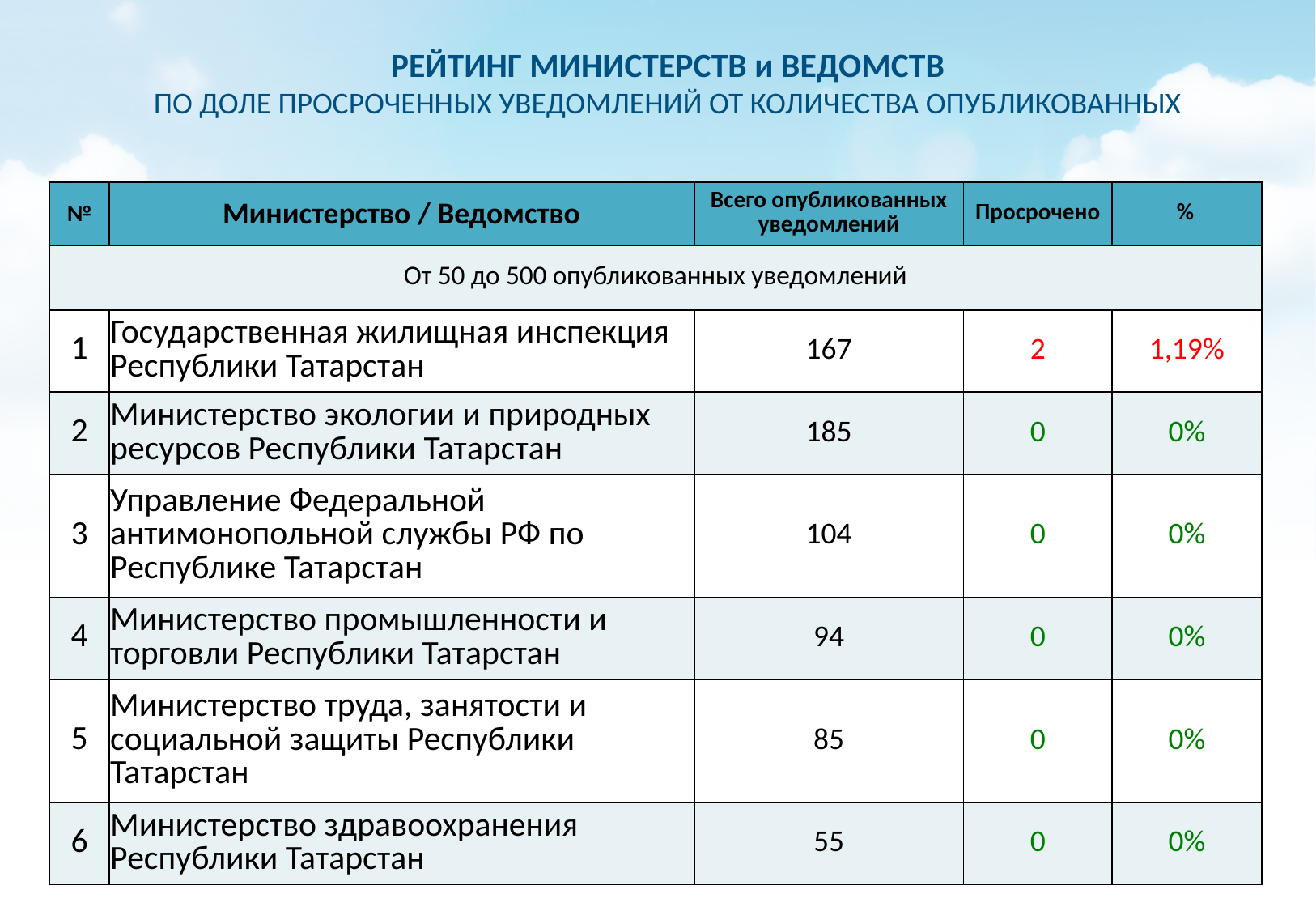

РЕЙТИНГ МИНИСТЕРСТВ и ВЕДОМСТВ
ПО ДОЛЕ ПРОСРОЧЕННЫХ УВЕДОМЛЕНИЙ ОТ КОЛИЧЕСТВА ОПУБЛИКОВАННЫХ
| № | Министерство / Ведомство | Всего опубликованных уведомлений | Просрочено | % |
| --- | --- | --- | --- | --- |
| От 50 до 500 опубликованных уведомлений |  |  |  |  |
| 1 | Государственная жилищная инспекция Республики Татарстан | 167 | 2 | 1,19% |
| 2 | Министерство экологии и природных ресурсов Республики Татарстан | 185 | 0 | 0% |
| 3 | Управление Федеральной антимонопольной службы РФ по Республике Татарстан | 104 | 0 | 0% |
| 4 | Министерство промышленности и торговли Республики Татарстан | 94 | 0 | 0% |
| 5 | Министерство труда, занятости и социальной защиты Республики Татарстан | 85 | 0 | 0% |
| 6 | Министерство здравоохранения Республики Татарстан | 55 | 0 | 0% |